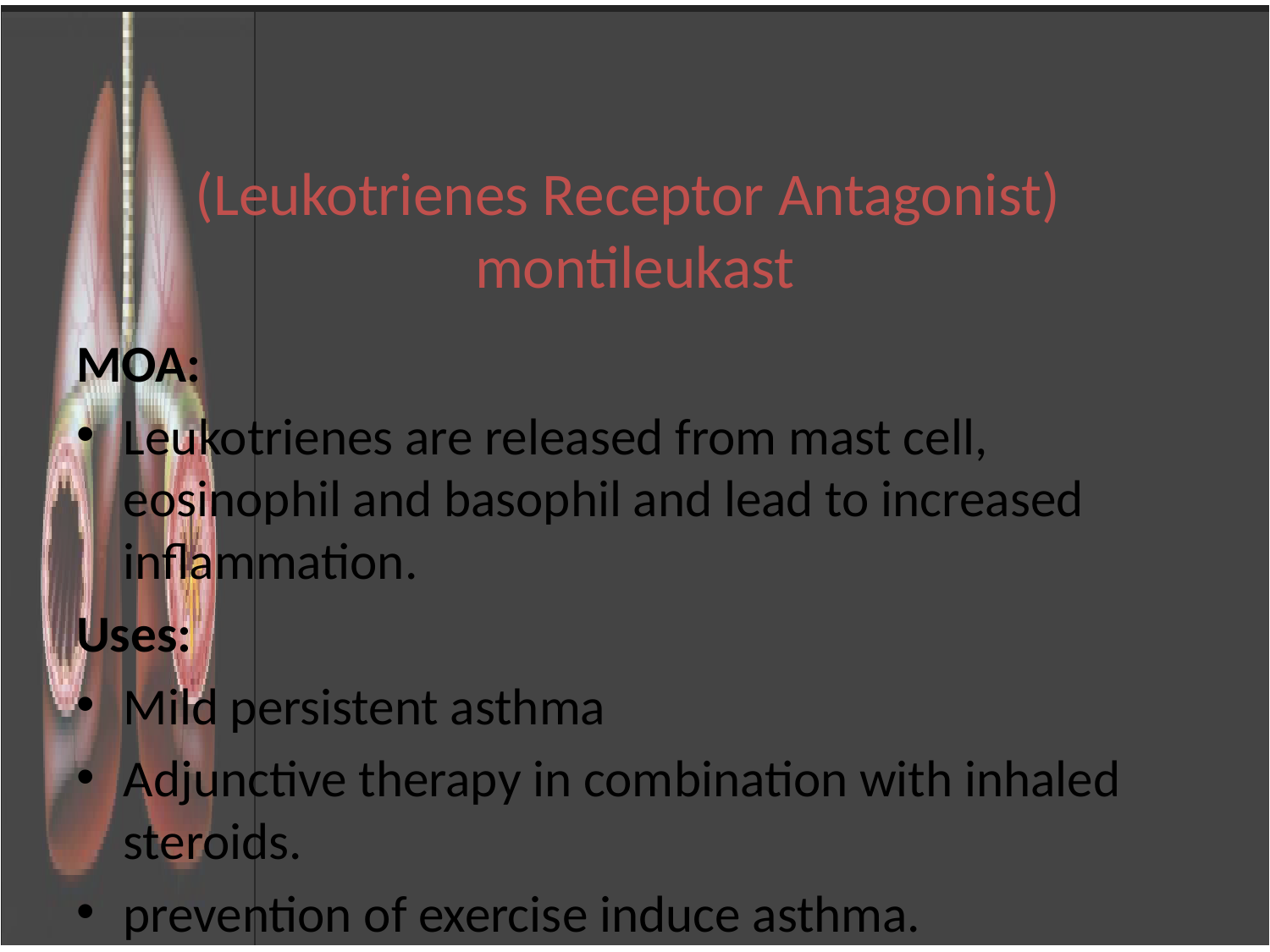

# (Leukotrienes Receptor Antagonist)  montileukast
MOA:
Leukotrienes are released from mast cell, eosinophil and basophil and lead to increased inflammation.
Uses:
Mild persistent asthma
Adjunctive therapy in combination with inhaled steroids.
prevention of exercise induce asthma.